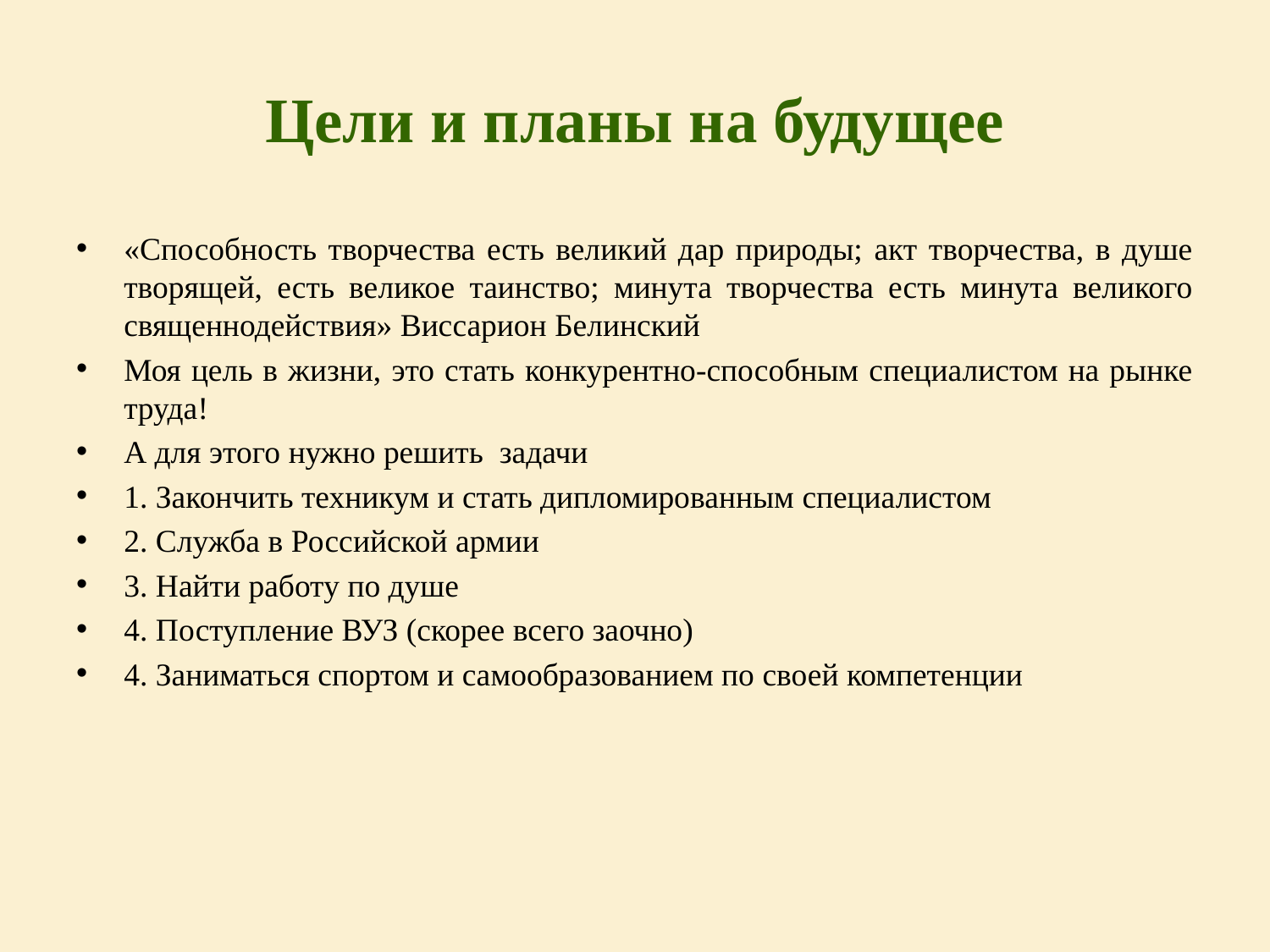

# Цели и планы на будущее
«Способность творчества есть великий дар природы; акт творчества, в душе творящей, есть великое таинство; минута творчества есть минута великого священнодействия» Виссарион Белинский
Моя цель в жизни, это стать конкурентно-способным специалистом на рынке труда!
А для этого нужно решить  задачи
1. Закончить техникум и стать дипломированным специалистом
2. Служба в Российской армии
3. Найти работу по душе
4. Поступление ВУЗ (скорее всего заочно)
4. Заниматься спортом и самообразованием по своей компетенции